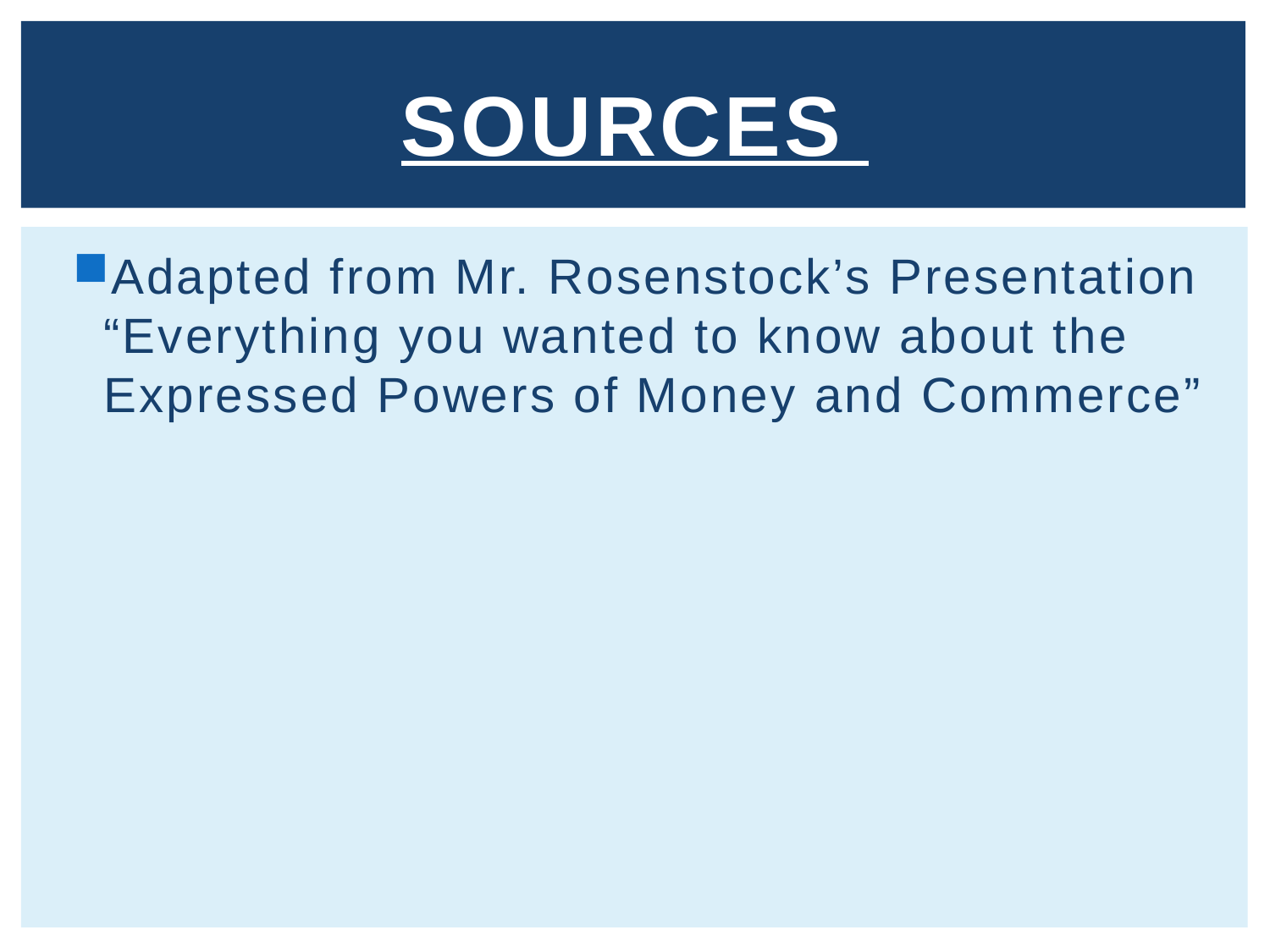

# Sources
Adapted from Mr. Rosenstock’s Presentation “Everything you wanted to know about the Expressed Powers of Money and Commerce”